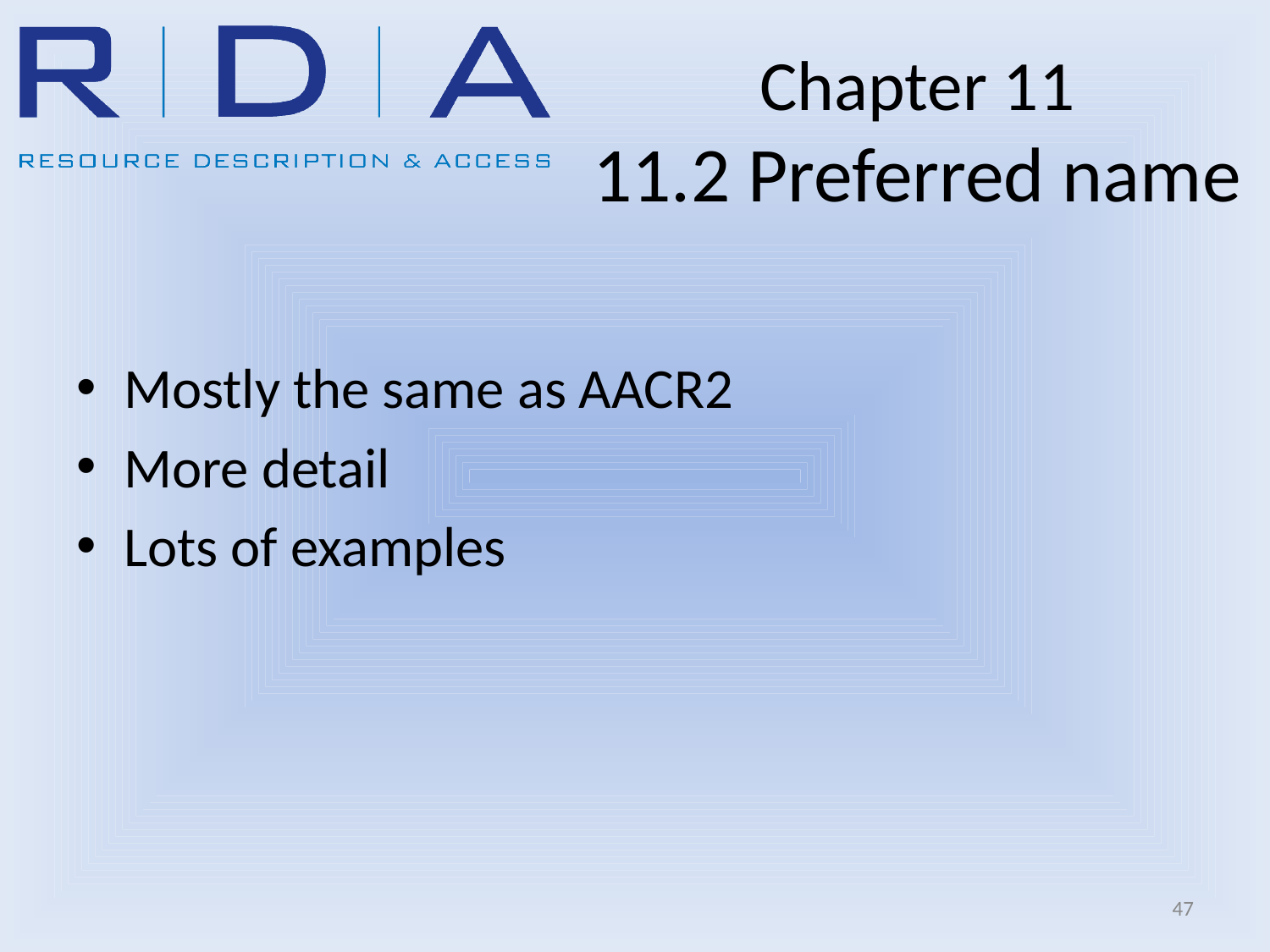

# Chapter 11 11.2 Preferred name
Mostly the same as AACR2
More detail
Lots of examples

47